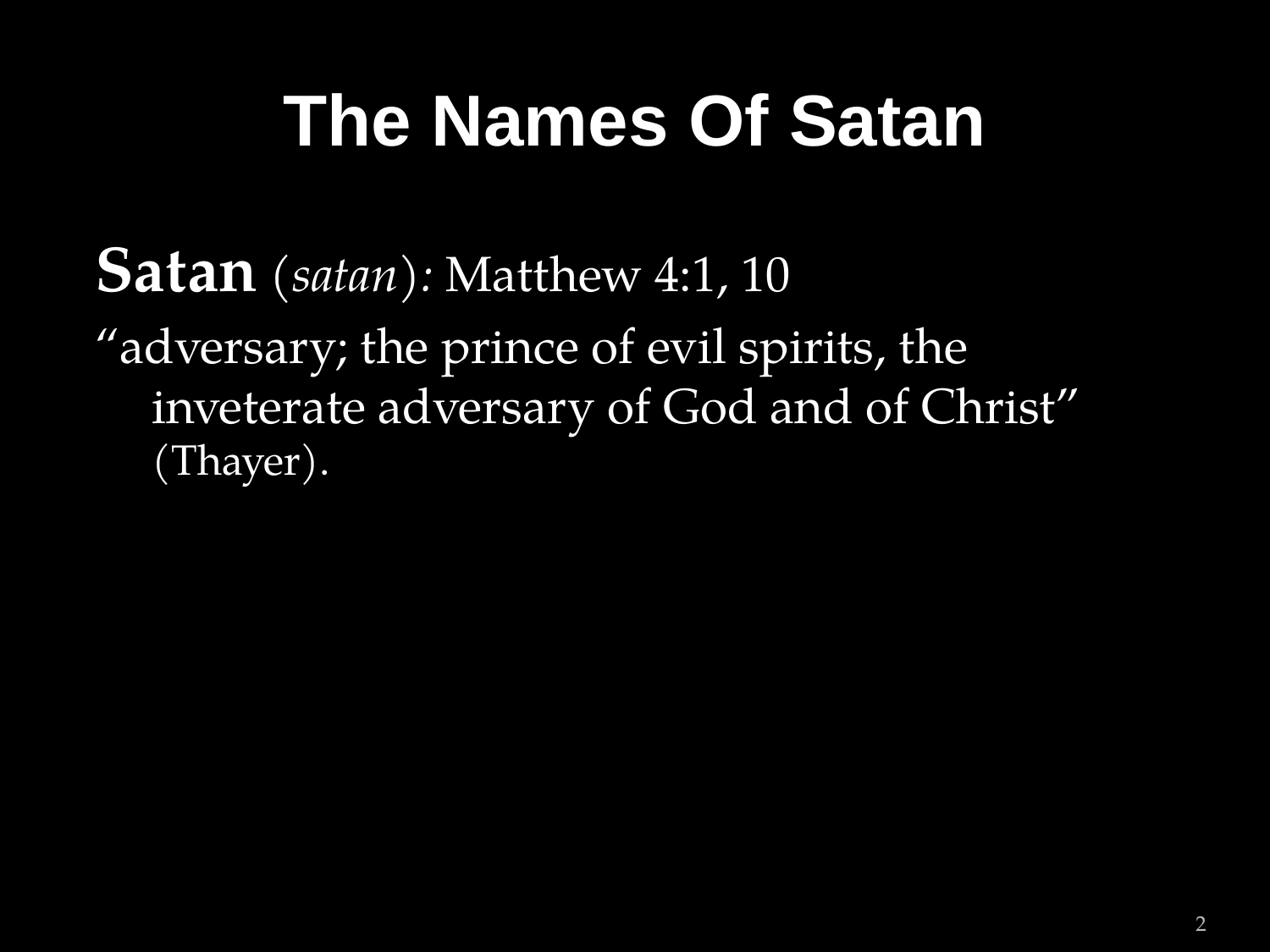

# The Names Of Satan
Satan (satan): Matthew 4:1, 10
“adversary; the prince of evil spirits, the inveterate adversary of God and of Christ” (Thayer).
2